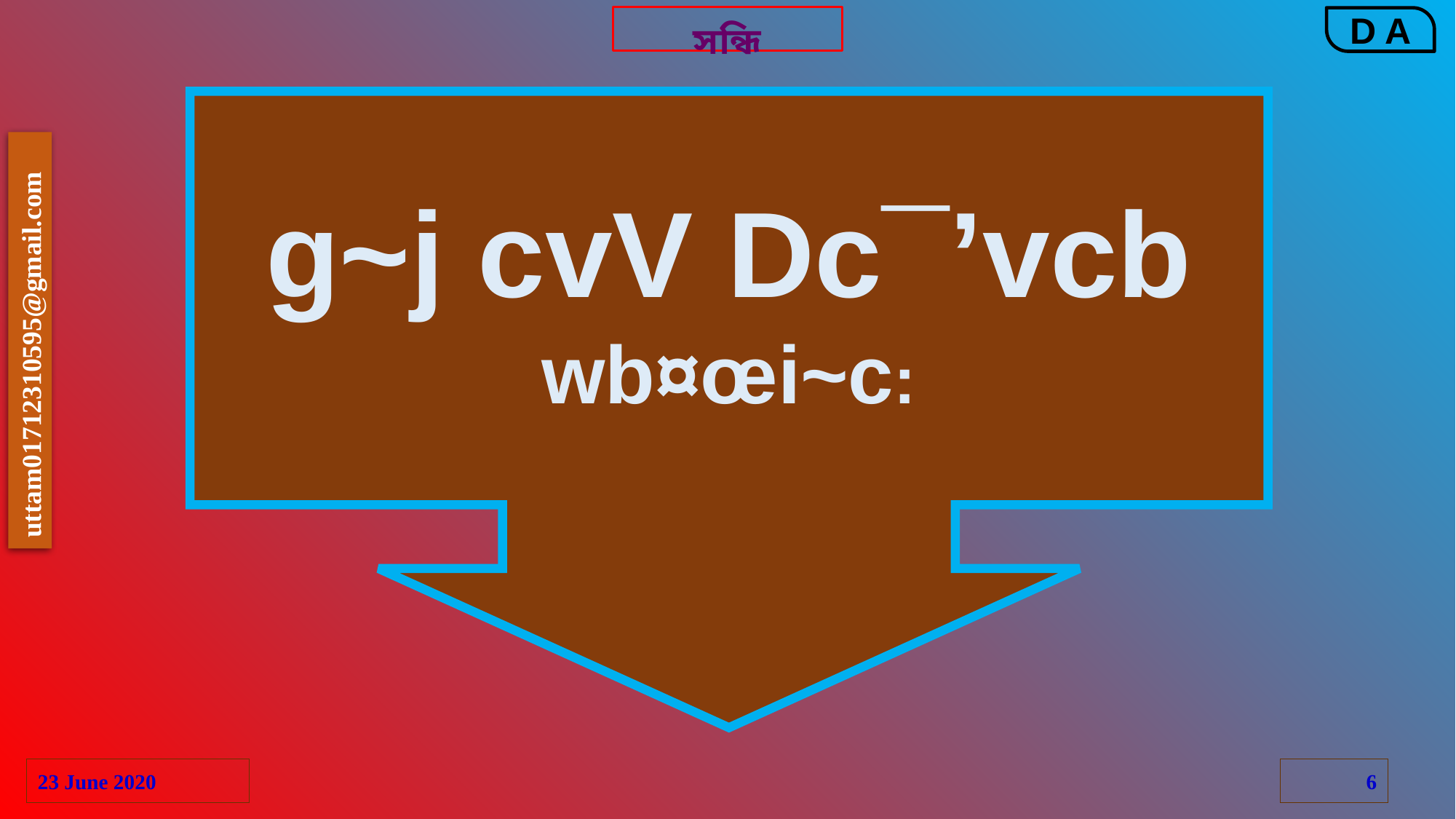

সন্ধি
g~j cvV Dc¯’vcb
wb¤œi~c:
23 June 2020
6